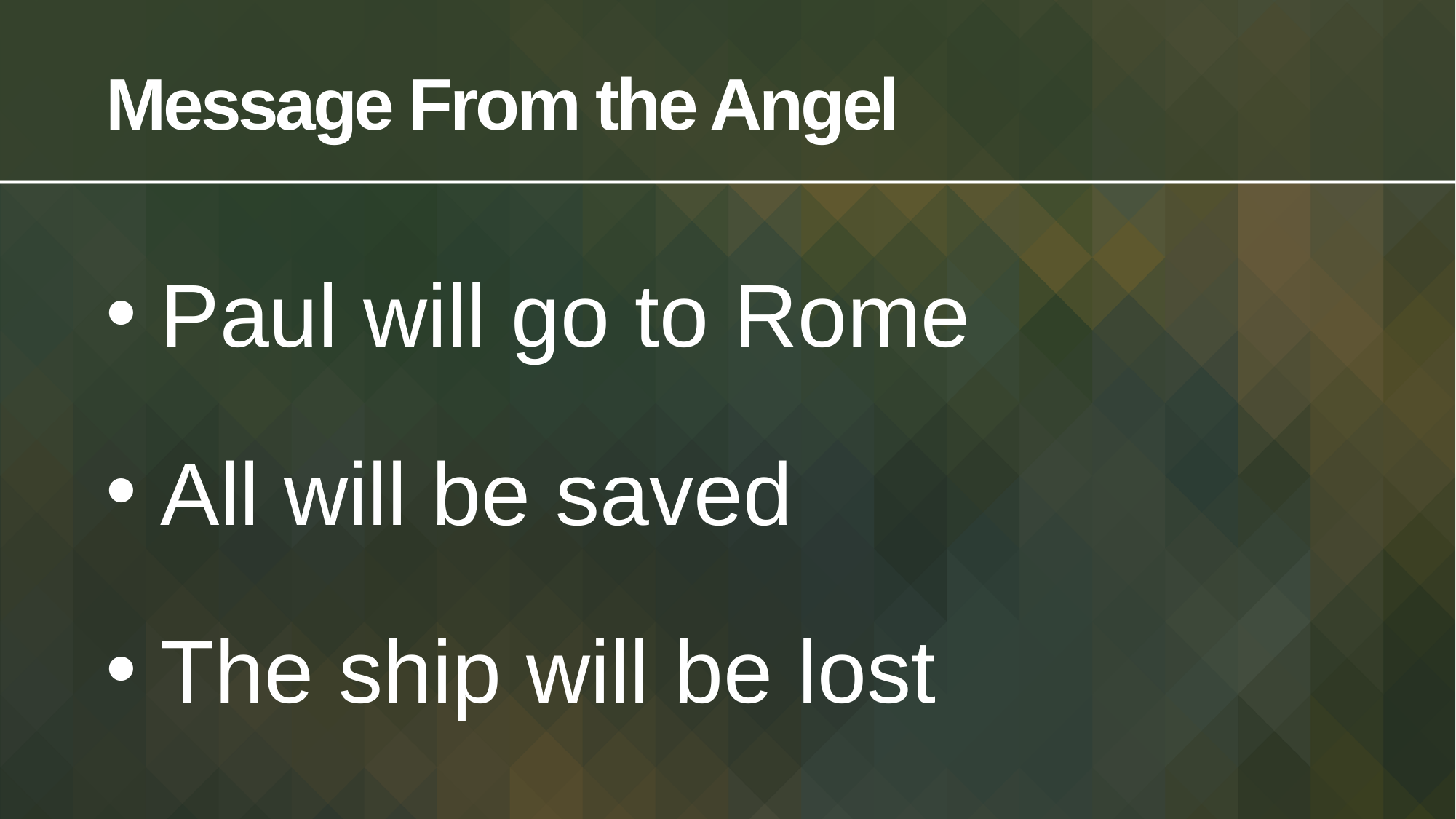

# Message From the Angel
Paul will go to Rome
All will be saved
The ship will be lost